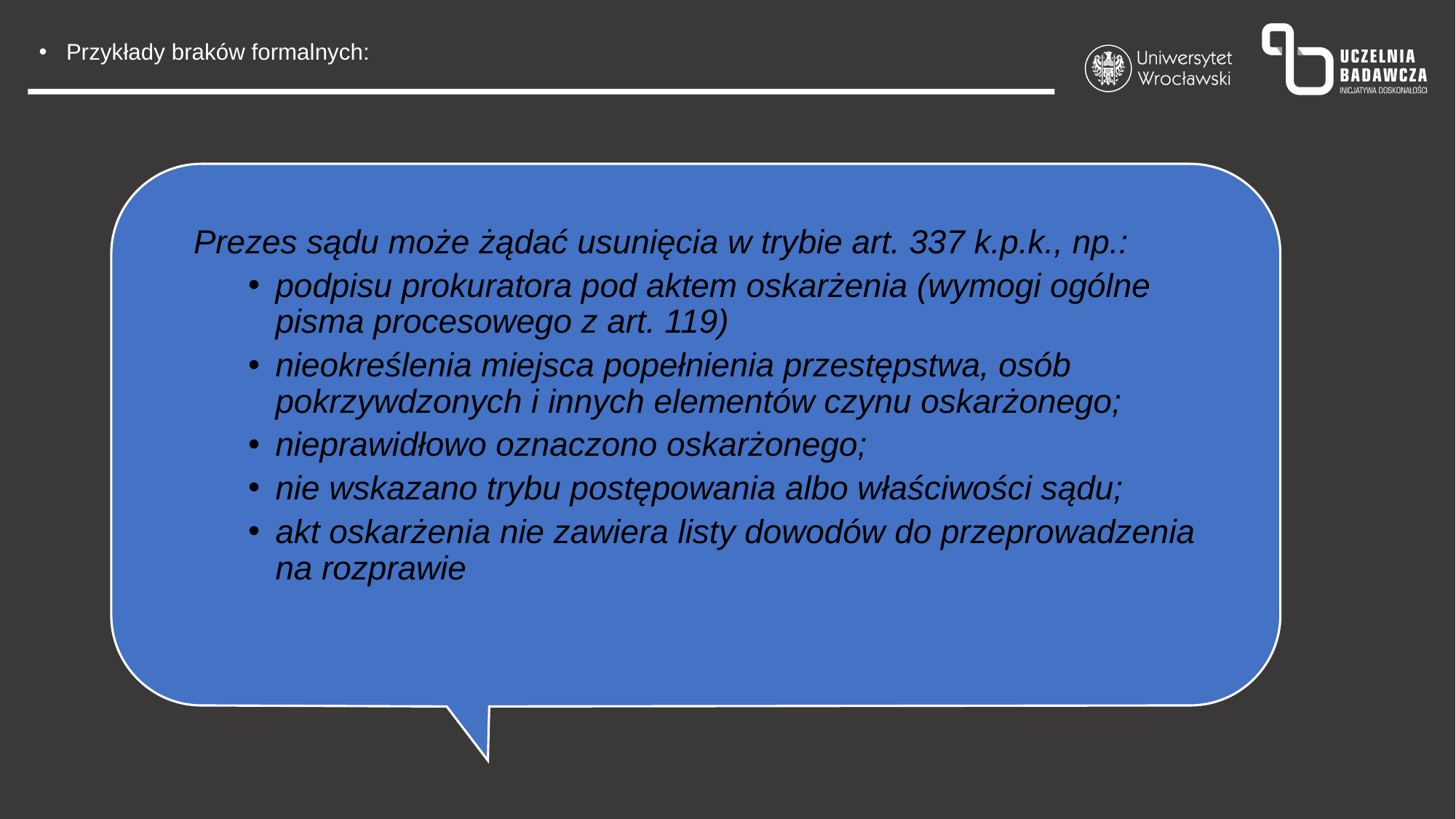

Przykłady braków formalnych:
Prezes sądu może żądać usunięcia w trybie art. 337 k.p.k., np.:
podpisu prokuratora pod aktem oskarżenia (wymogi ogólne pisma procesowego z art. 119)
nieokreślenia miejsca popełnienia przestępstwa, osób pokrzywdzonych i innych elementów czynu oskarżonego;
nieprawidłowo oznaczono oskarżonego;
nie wskazano trybu postępowania albo właściwości sądu;
akt oskarżenia nie zawiera listy dowodów do przeprowadzenia na rozprawie